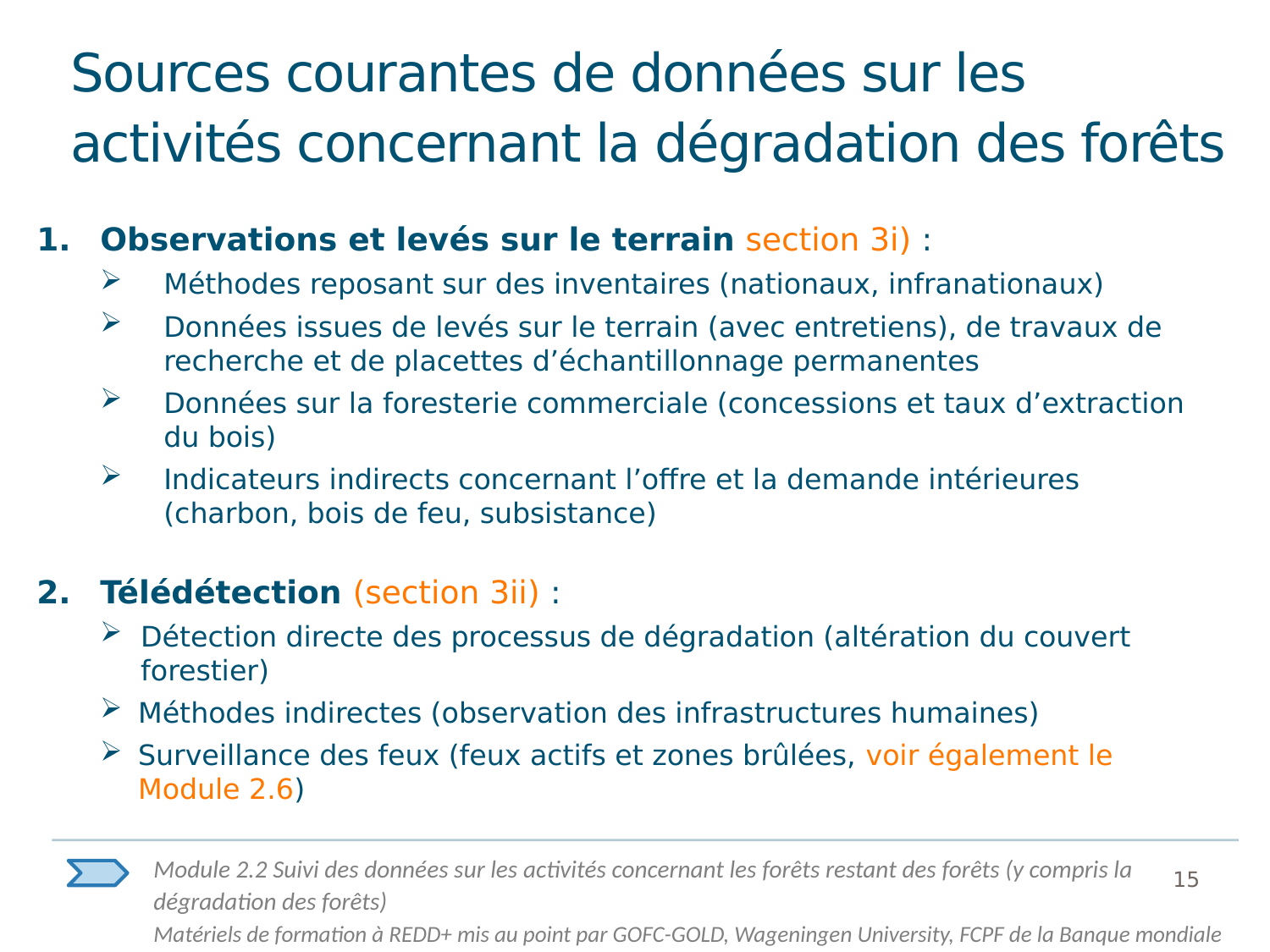

# Sources courantes de données sur les activités concernant la dégradation des forêts
Observations et levés sur le terrain section 3i) :
Méthodes reposant sur des inventaires (nationaux, infranationaux)
Données issues de levés sur le terrain (avec entretiens), de travaux de recherche et de placettes d’échantillonnage permanentes
Données sur la foresterie commerciale (concessions et taux d’extraction du bois)
Indicateurs indirects concernant l’offre et la demande intérieures (charbon, bois de feu, subsistance)
Télédétection (section 3ii) :
Détection directe des processus de dégradation (altération du couvert forestier)
Méthodes indirectes (observation des infrastructures humaines)
Surveillance des feux (feux actifs et zones brûlées, voir également le Module 2.6)